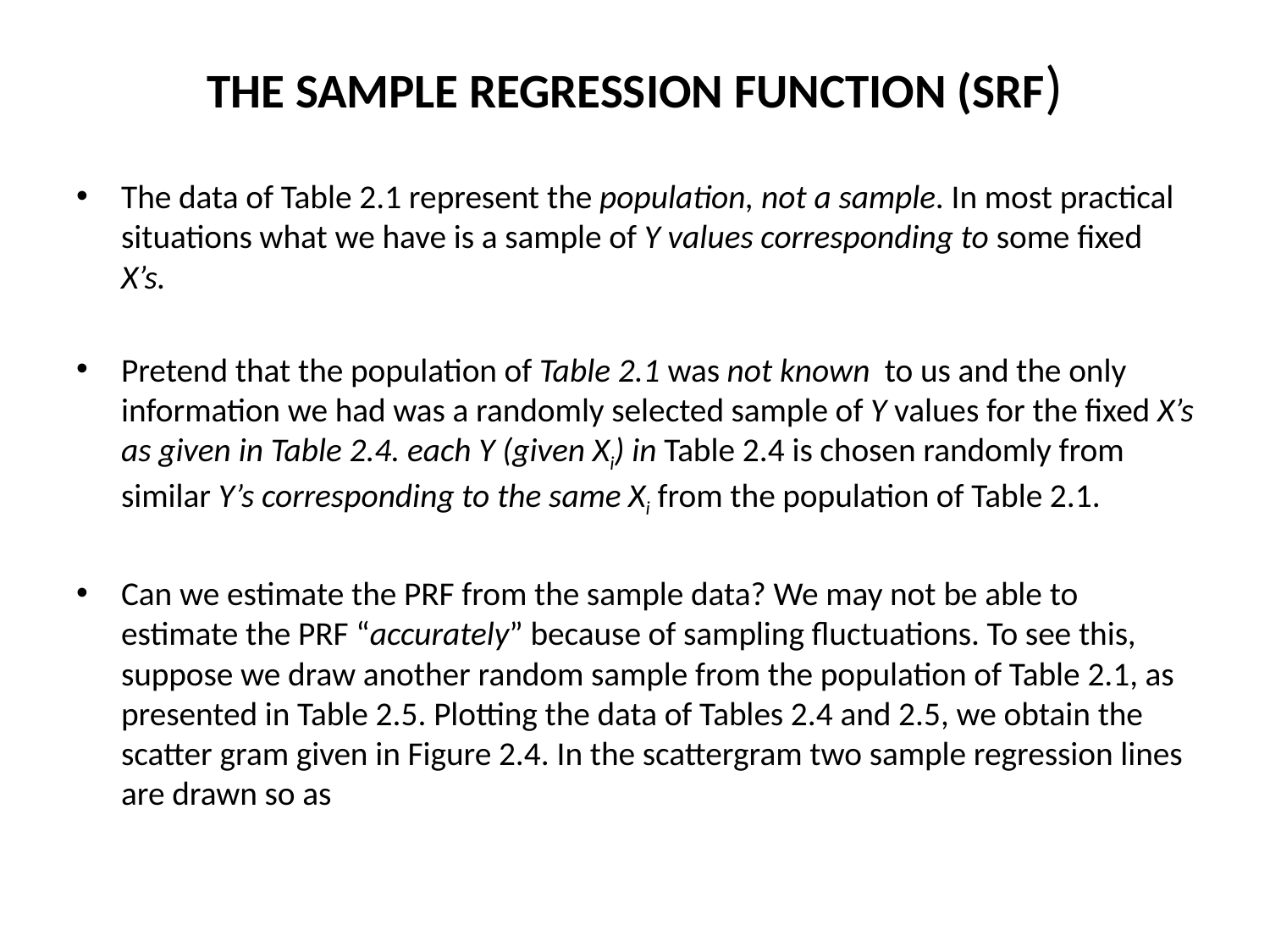

# THE SAMPLE REGRESSION FUNCTION (SRF)
The data of Table 2.1 represent the population, not a sample. In most practical situations what we have is a sample of Y values corresponding to some fixed X’s.

Pretend that the population of Table 2.1 was not known  to us and the only information we had was a randomly selected sample of Y values for the fixed X’s as given in Table 2.4. each Y (given Xi) in Table 2.4 is chosen randomly from similar Y’s corresponding to the same Xi from the population of Table 2.1.

Can we estimate the PRF from the sample data? We may not be able to estimate the PRF “accurately” because of sampling fluctuations. To see this, suppose we draw another random sample from the population of Table 2.1, as presented in Table 2.5. Plotting the data of Tables 2.4 and 2.5, we obtain the scatter gram given in Figure 2.4. In the scattergram two sample regression lines are drawn so as